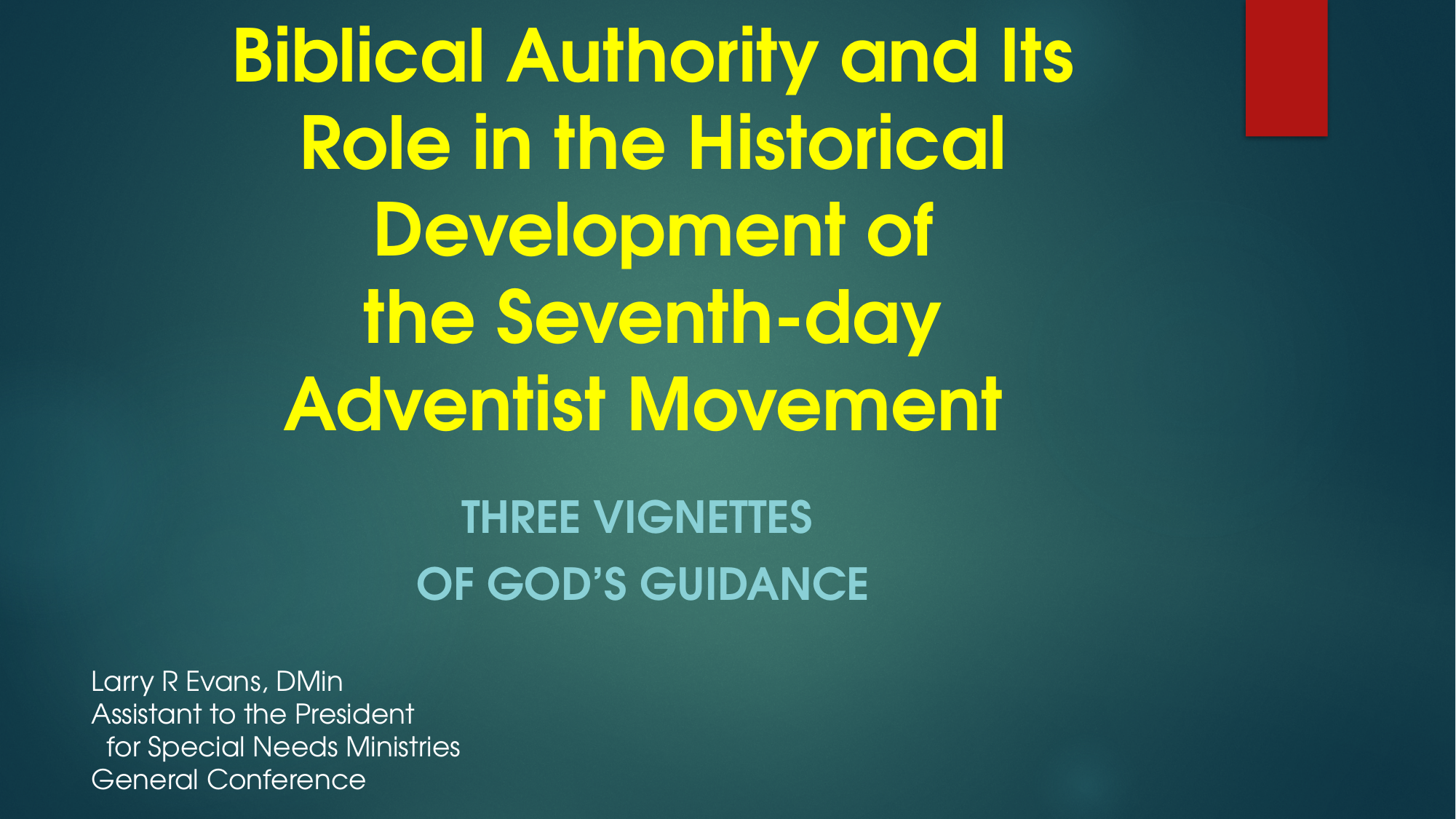

# Biblical Authority and Its Role in the Historical Development of the Seventh-day Adventist Movement
Three vignettes
of God’s Guidance
Larry R Evans, DMin
Assistant to the President
  for Special Needs Ministries
General Conference